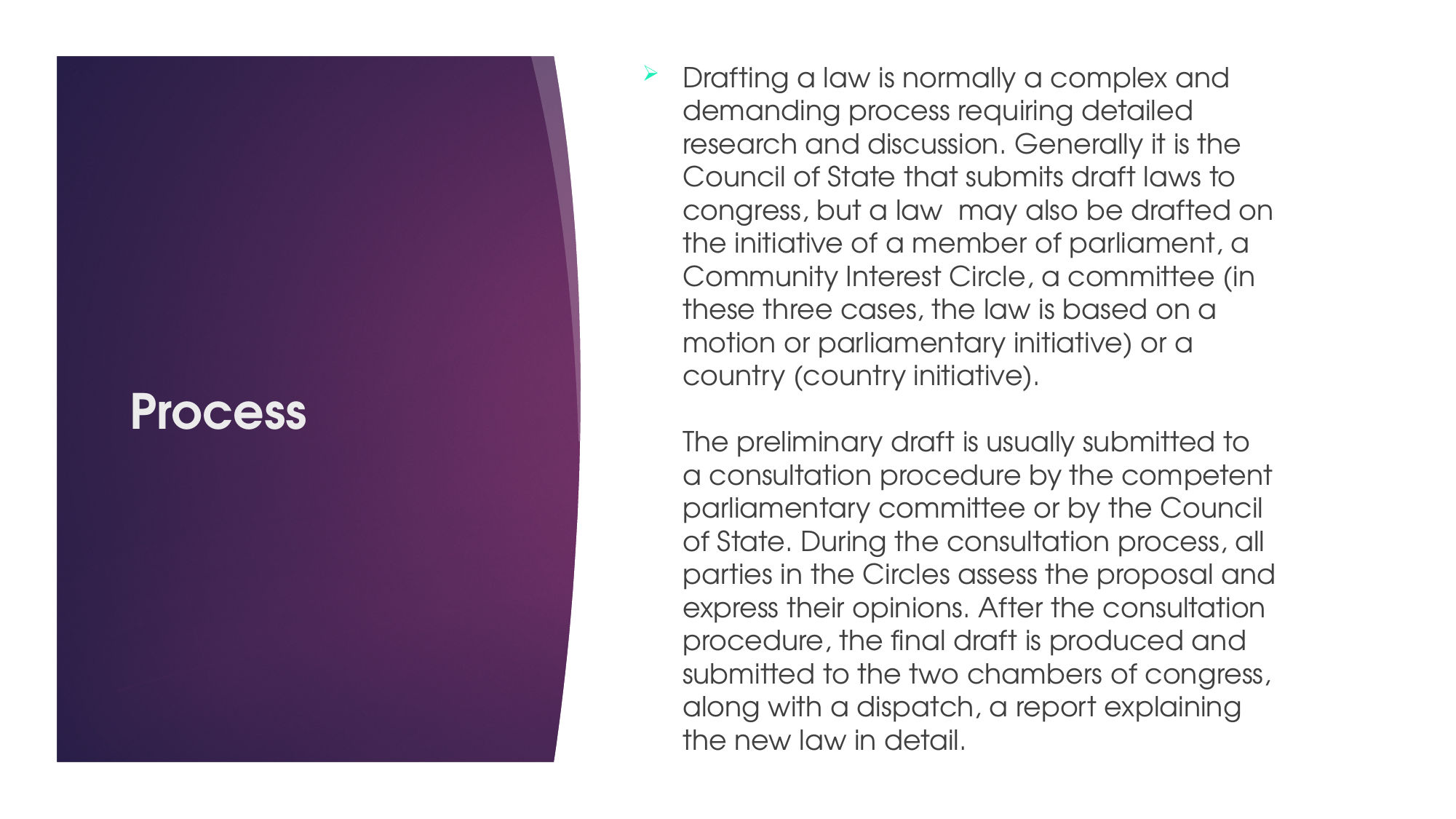

Drafting a law is normally a complex and demanding process requiring detailed research and discussion. Generally it is the Council of State that submits draft laws to congress, but a law  may also be drafted on the initiative of a member of parliament, a Community Interest Circle, a committee (in these three cases, the law is based on a motion or parliamentary initiative) or a country (country initiative).
The preliminary draft is usually submitted to a consultation procedure by the competent parliamentary committee or by the Council of State. During the consultation process, all parties in the Circles assess the proposal and express their opinions. After the consultation procedure, the final draft is produced and submitted to the two chambers of congress, along with a dispatch, a report explaining the new law in detail.
# Process